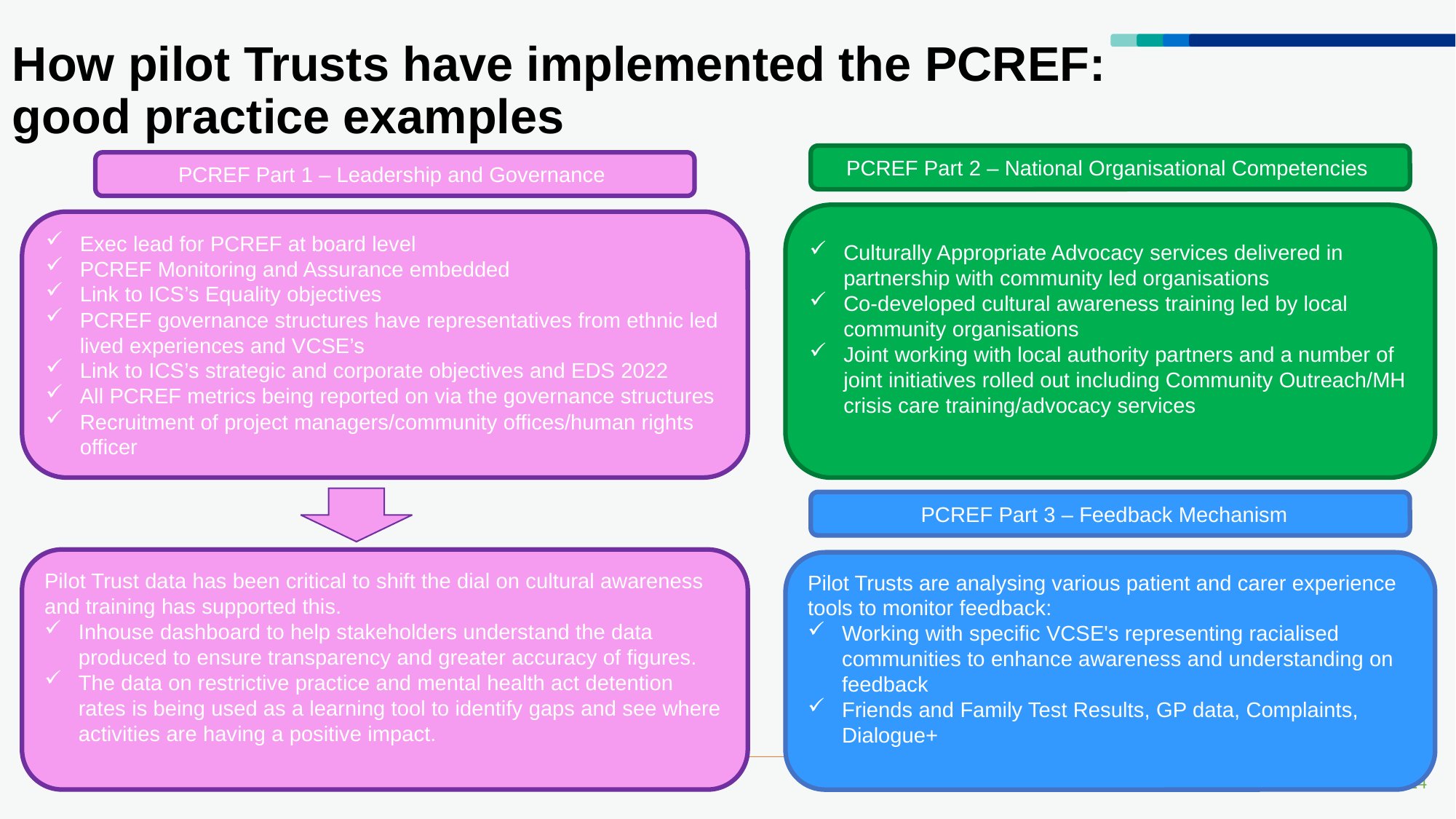

# How pilot Trusts have implemented the PCREF: good practice examples
PCREF Part 2 – National Organisational Competencies
PCREF Part 1 – Leadership and Governance
Culturally Appropriate Advocacy services delivered in partnership with community led organisations
Co-developed cultural awareness training led by local community organisations
Joint working with local authority partners and a number of joint initiatives rolled out including Community Outreach/MH crisis care training/advocacy services

Exec lead for PCREF at board level
PCREF Monitoring and Assurance embedded
Link to ICS’s Equality objectives
PCREF governance structures have representatives from ethnic led lived experiences and VCSE’s
Link to ICS’s strategic and corporate objectives and EDS 2022
All PCREF metrics being reported on via the governance structures
Recruitment of project managers/community offices/human rights officer

PCREF Part 3 – Feedback Mechanism
Pilot Trust data has been critical to shift the dial on cultural awareness and training has supported this.
Inhouse dashboard to help stakeholders understand the data produced to ensure transparency and greater accuracy of figures.
The data on restrictive practice and mental health act detention rates is being used as a learning tool to identify gaps and see where activities are having a positive impact.

Pilot Trusts are analysing various patient and carer experience tools to monitor feedback:
Working with specific VCSE's representing racialised communities to enhance awareness and understanding on feedback
Friends and Family Test Results, GP data, Complaints, Dialogue+